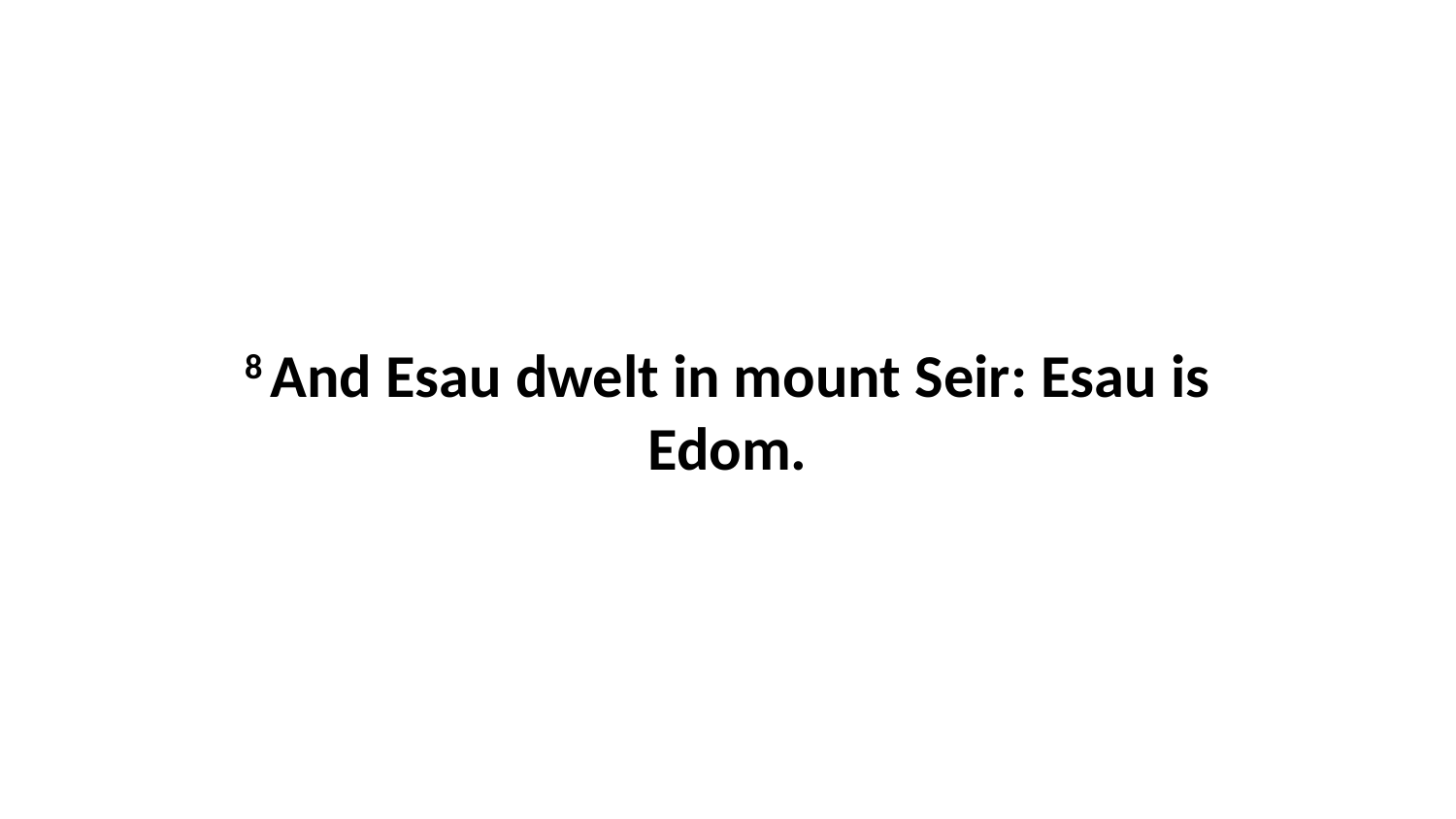

8 And Esau dwelt in mount Seir: Esau is Edom.